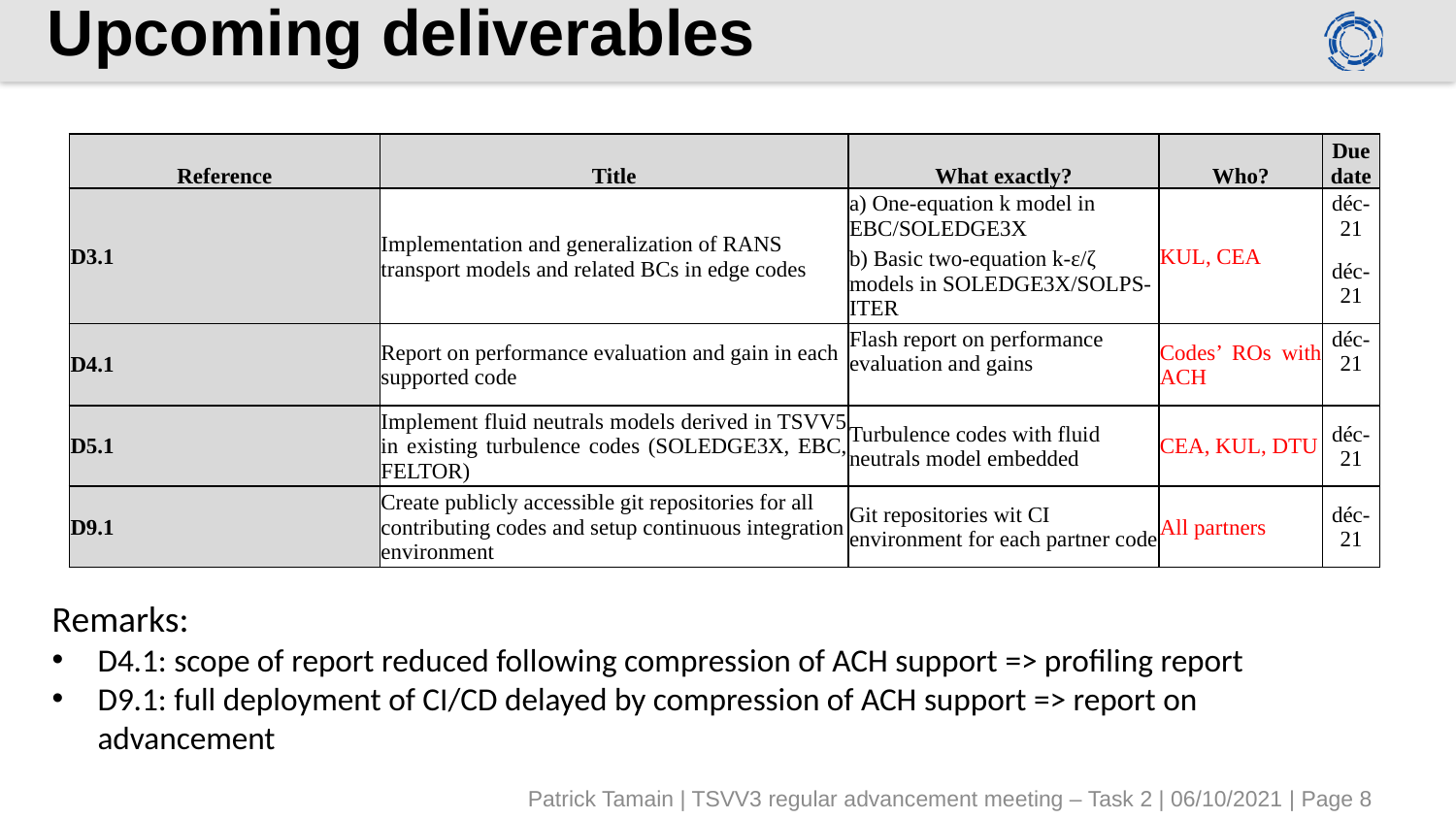

# Upcoming deliverables

| Reference | Title | What exactly? | Who? | Due date |
| --- | --- | --- | --- | --- |
| D3.1 | Implementation and generalization of RANS transport models and related BCs in edge codes | a) One-equation k model in EBC/SOLEDGE3X | KUL, CEA | déc-21 |
|  |  | b) Basic two-equation k-ε/ζ models in SOLEDGE3X/SOLPS-ITER |  | déc-21 |
| D4.1 | Report on performance evaluation and gain in each supported code | Flash report on performance evaluation and gains | Codes’ ROs with ACH | déc-21 |
|  |  |  |  |  |
| D5.1 | Implement fluid neutrals models derived in TSVV5 in existing turbulence codes (SOLEDGE3X, EBC, FELTOR) | Turbulence codes with fluid neutrals model embedded | CEA, KUL, DTU | déc-21 |
| D9.1 | Create publicly accessible git repositories for all contributing codes and setup continuous integration environment | Git repositories wit CI environment for each partner code | All partners | déc-21 |
Remarks:
D4.1: scope of report reduced following compression of ACH support => profiling report
D9.1: full deployment of CI/CD delayed by compression of ACH support => report on advancement
Patrick Tamain | TSVV3 regular advancement meeting – Task 2 | 06/10/2021 | Page 8